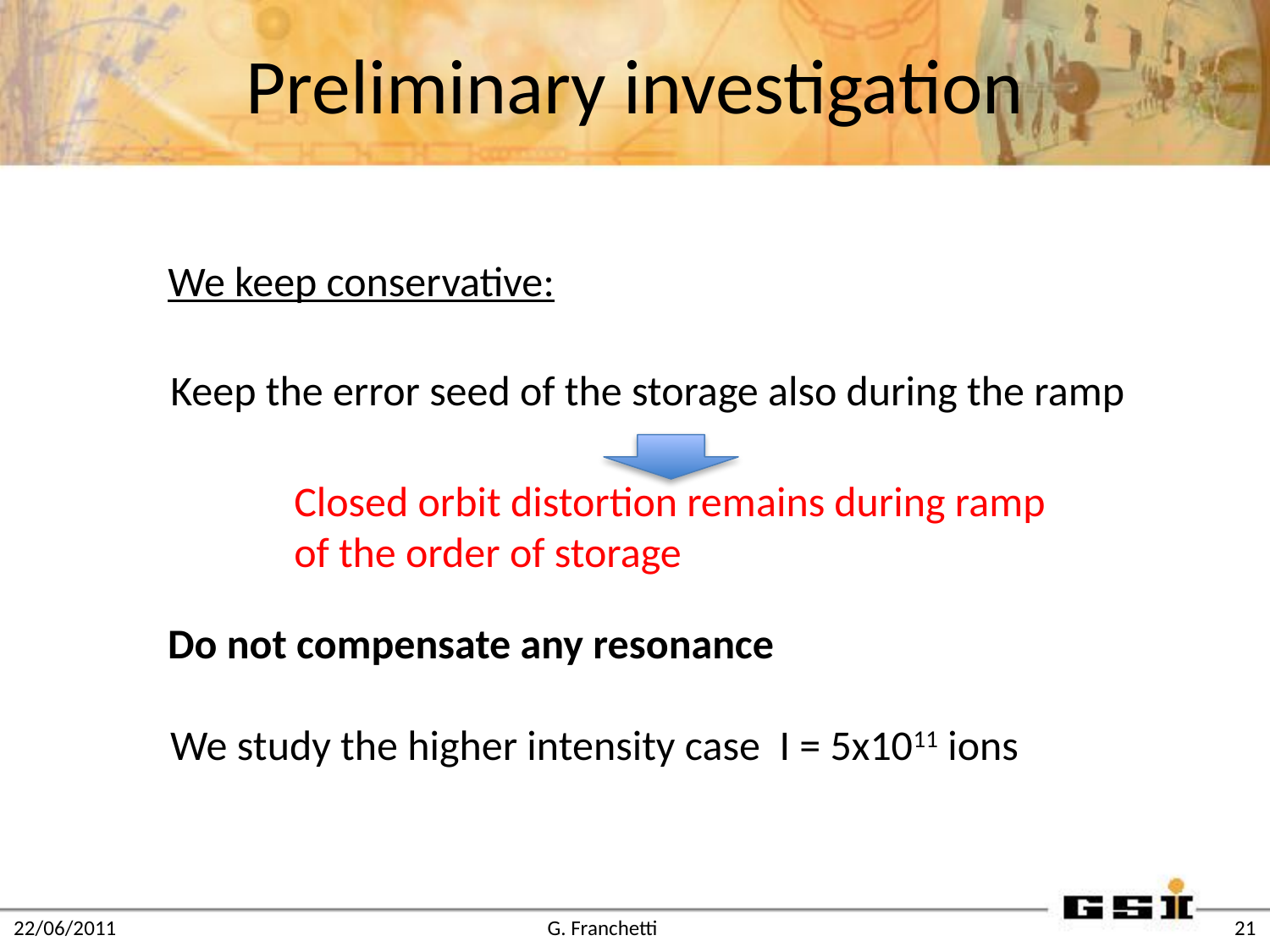

# Preliminary investigation
We keep conservative:
Keep the error seed of the storage also during the ramp

Closed orbit distortion remains during ramp
of the order of storage
Do not compensate any resonance
We study the higher intensity case  I = 5x1011 ions
22/06/2011
G. Franchetti
21